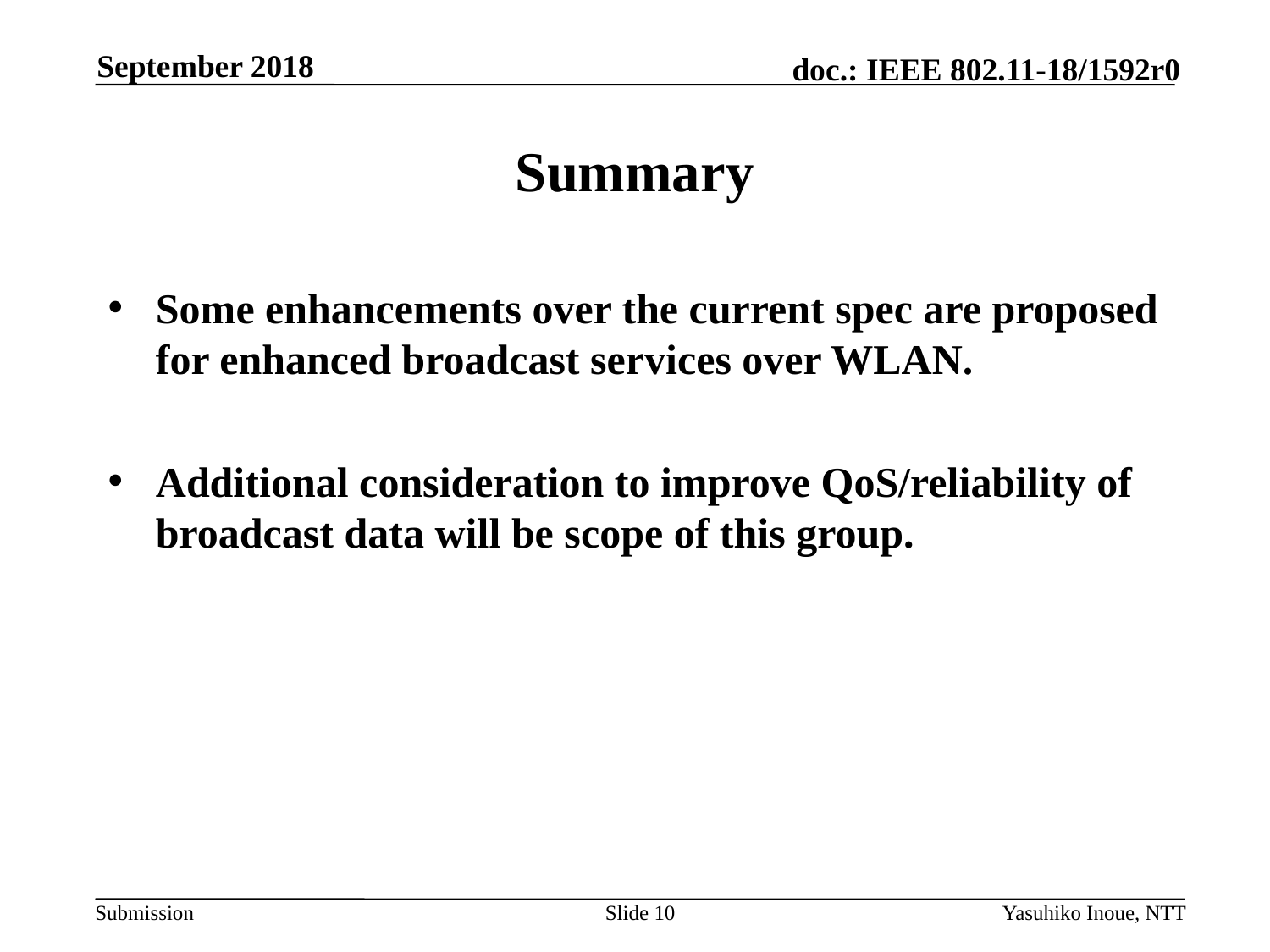

September 2018
# Summary
Some enhancements over the current spec are proposed for enhanced broadcast services over WLAN.

Additional consideration to improve QoS/reliability of broadcast data will be scope of this group.
Slide 10
Yasuhiko Inoue, NTT